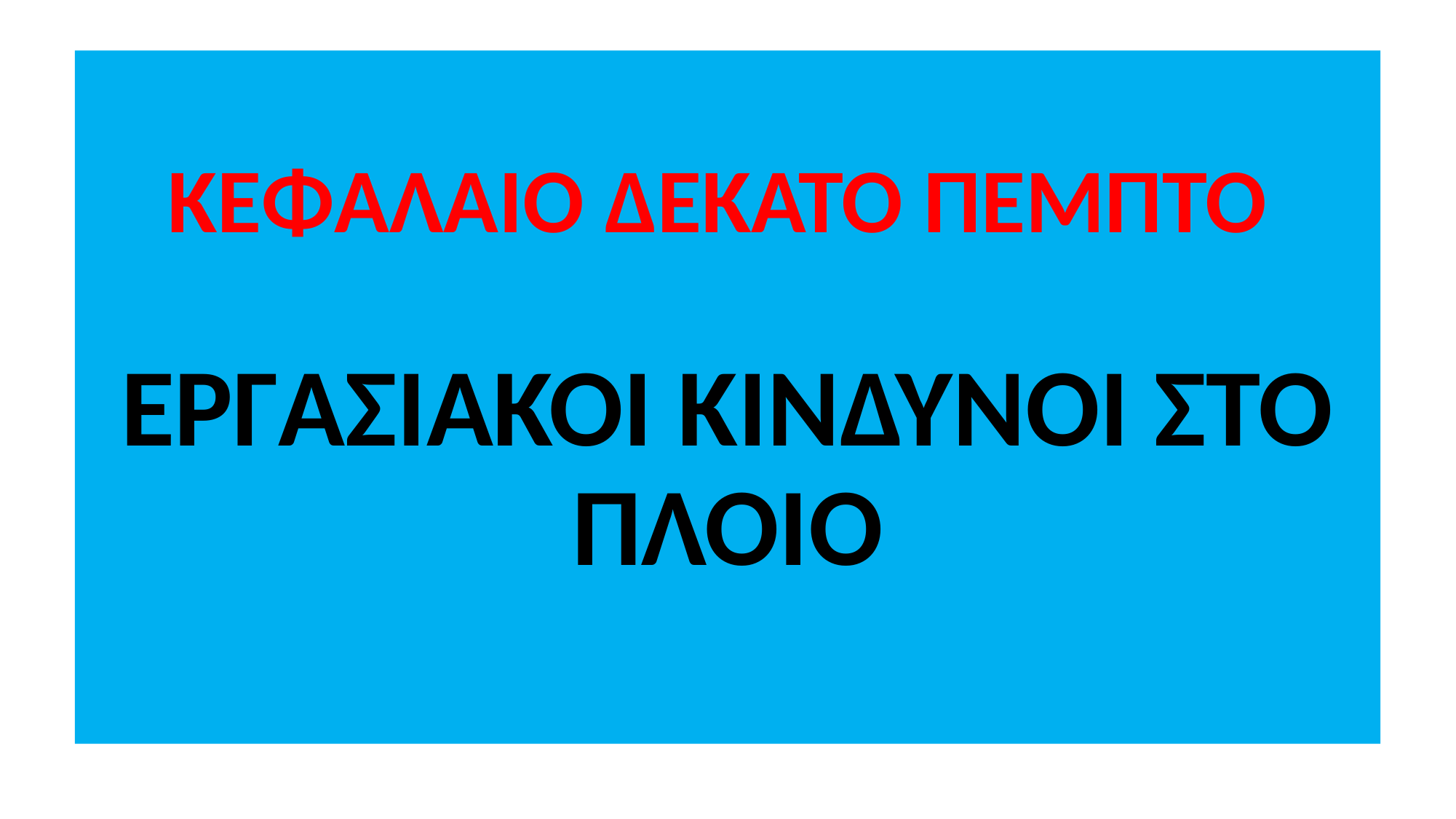

# ΚΕΦΑΛΑΙΟ ΔΕΚΑΤΟ ΠΕΜΠΤΟ ΕΡΓΑΣΙΑΚΟΙ ΚΙΝΔΥΝΟΙ ΣΤΟ ΠΛΟΙΟ